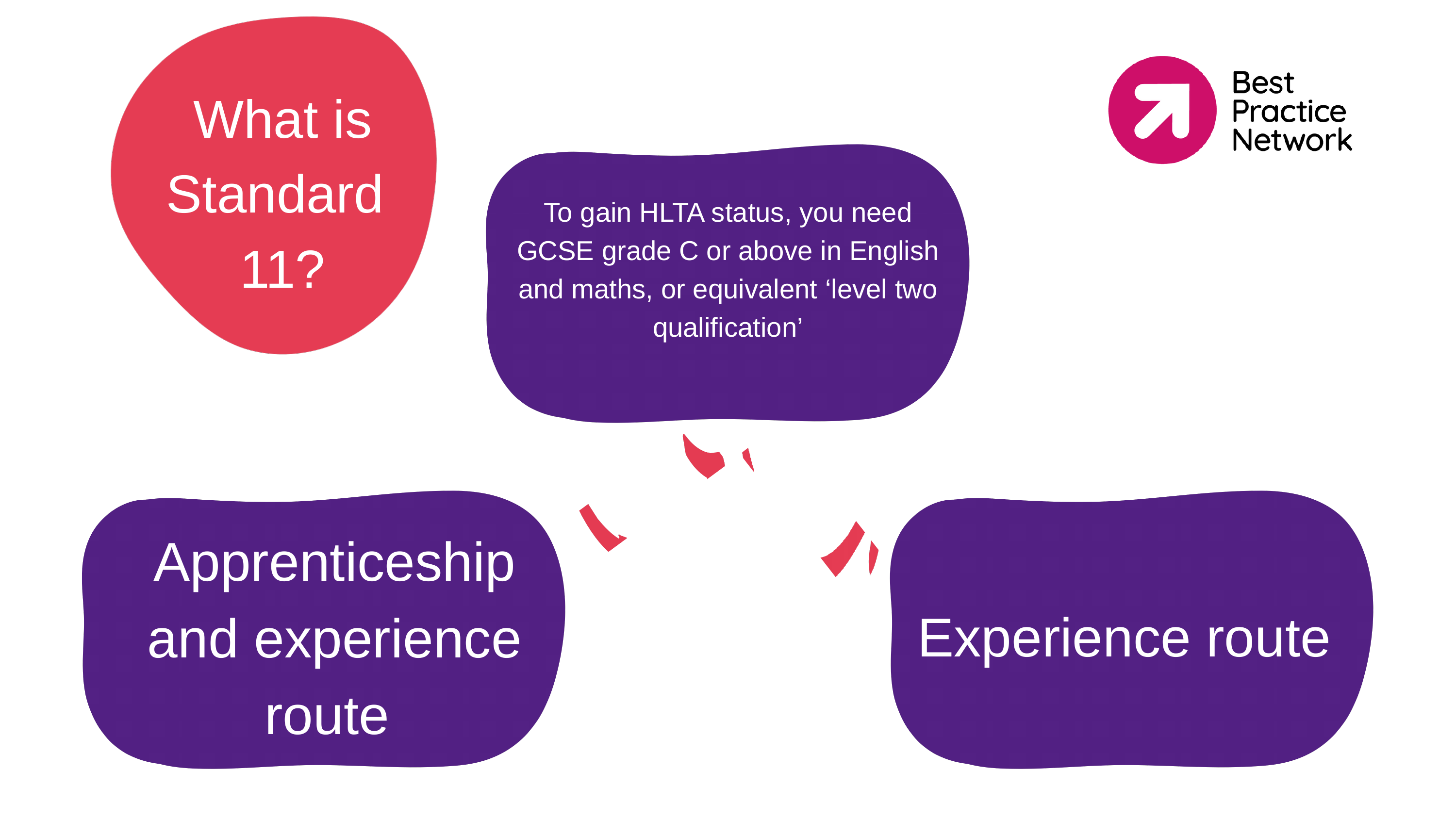

What is Standard
11?

To gain HLTA status, you need GCSE grade C or above in English and maths, or equivalent ‘level two qualification’

Apprenticeship and experience route

Experience route